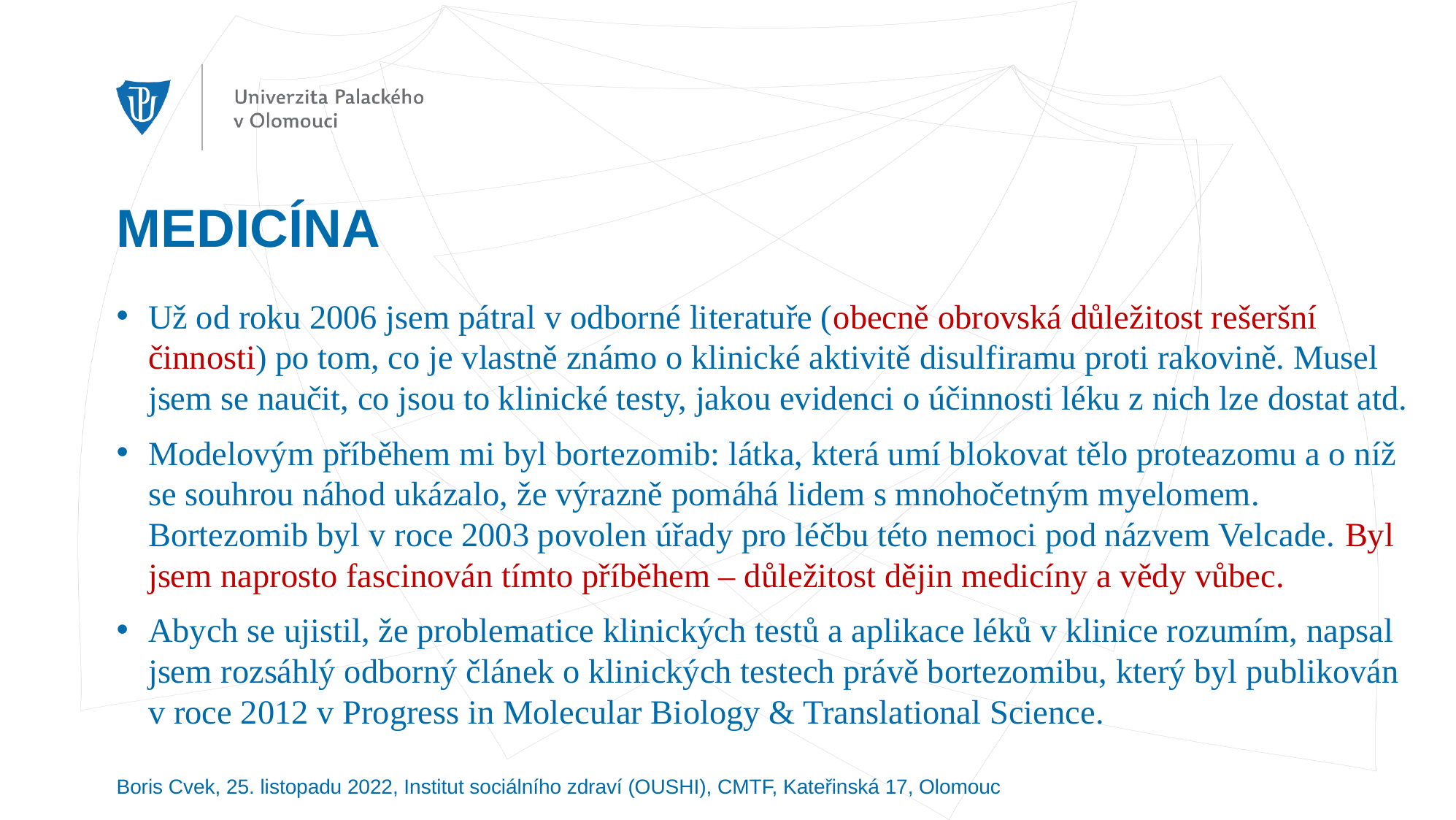

# MEDICÍNA
Už od roku 2006 jsem pátral v odborné literatuře (obecně obrovská důležitost rešeršní činnosti) po tom, co je vlastně známo o klinické aktivitě disulfiramu proti rakovině. Musel jsem se naučit, co jsou to klinické testy, jakou evidenci o účinnosti léku z nich lze dostat atd.
Modelovým příběhem mi byl bortezomib: látka, která umí blokovat tělo proteazomu a o níž se souhrou náhod ukázalo, že výrazně pomáhá lidem s mnohočetným myelomem. Bortezomib byl v roce 2003 povolen úřady pro léčbu této nemoci pod názvem Velcade. Byl jsem naprosto fascinován tímto příběhem – důležitost dějin medicíny a vědy vůbec.
Abych se ujistil, že problematice klinických testů a aplikace léků v klinice rozumím, napsal jsem rozsáhlý odborný článek o klinických testech právě bortezomibu, který byl publikován v roce 2012 v Progress in Molecular Biology & Translational Science.

Boris Cvek, 25. listopadu 2022, Institut sociálního zdraví (OUSHI), CMTF, Kateřinská 17, Olomouc